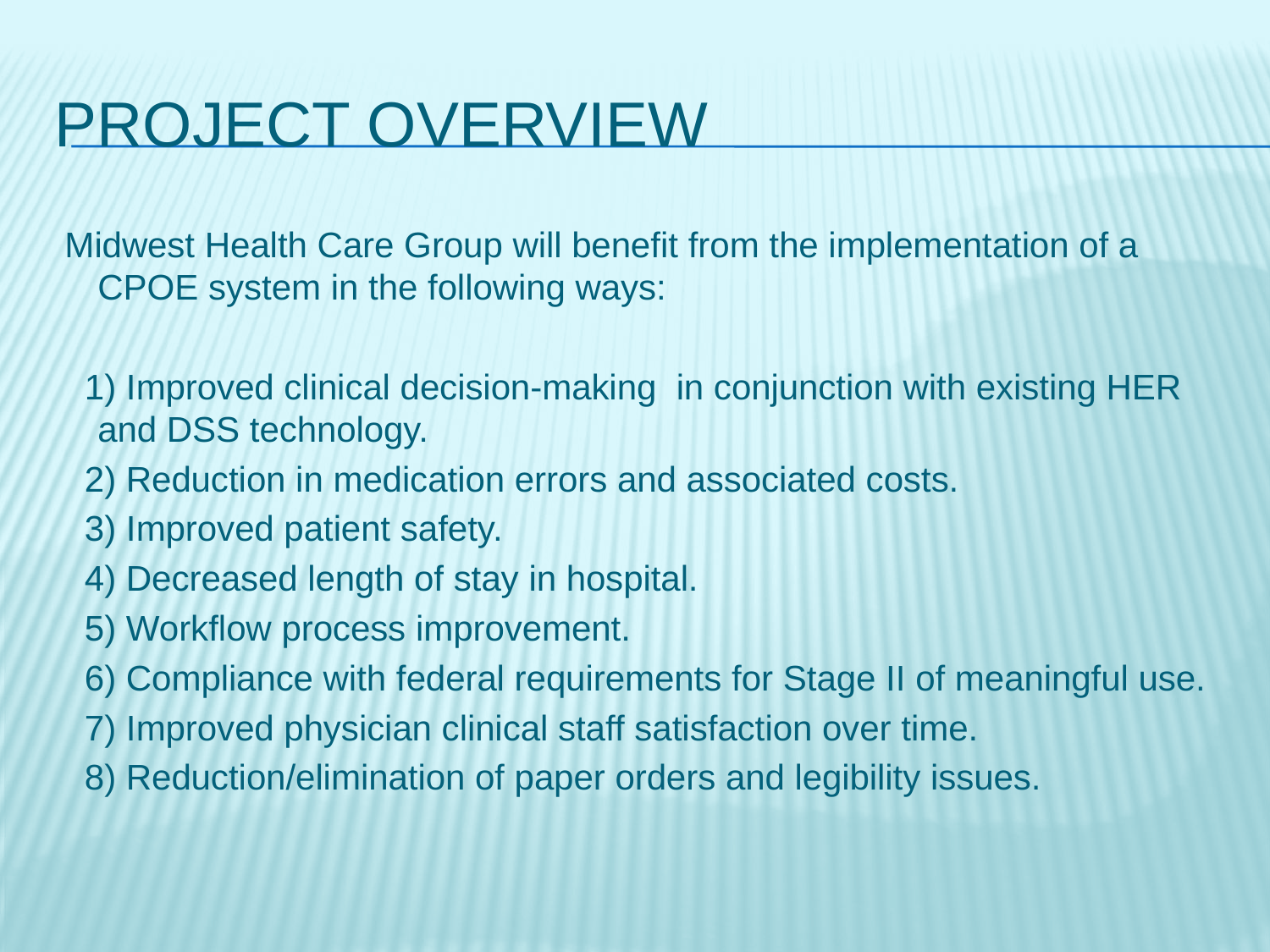

# Project Overview
 Midwest Health Care Group will benefit from the implementation of a CPOE system in the following ways:

   1) Improved clinical decision-making  in conjunction with existing HER and DSS technology.
   2) Reduction in medication errors and associated costs.
   3) Improved patient safety.
   4) Decreased length of stay in hospital.
   5) Workflow process improvement.
   6) Compliance with federal requirements for Stage II of meaningful use.
   7) Improved physician clinical staff satisfaction over time.
   8) Reduction/elimination of paper orders and legibility issues.